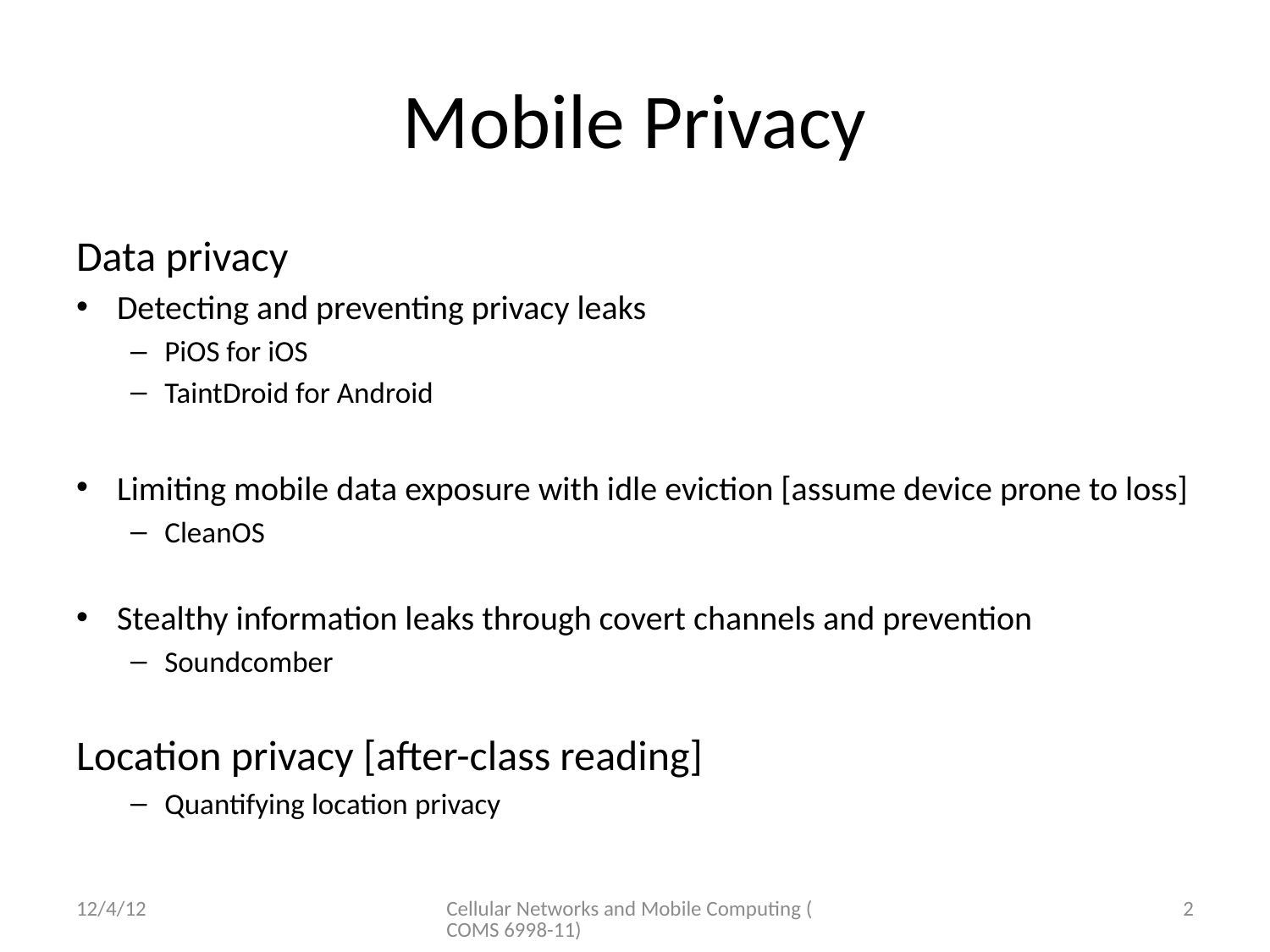

# Mobile Privacy
Data privacy
Detecting and preventing privacy leaks
PiOS for iOS
TaintDroid for Android

Limiting mobile data exposure with idle eviction [assume device prone to loss]
CleanOS

Stealthy information leaks through covert channels and prevention
Soundcomber

Location privacy [after-class reading]
Quantifying location privacy
12/4/12
Cellular Networks and Mobile Computing (COMS 6998-11)
2